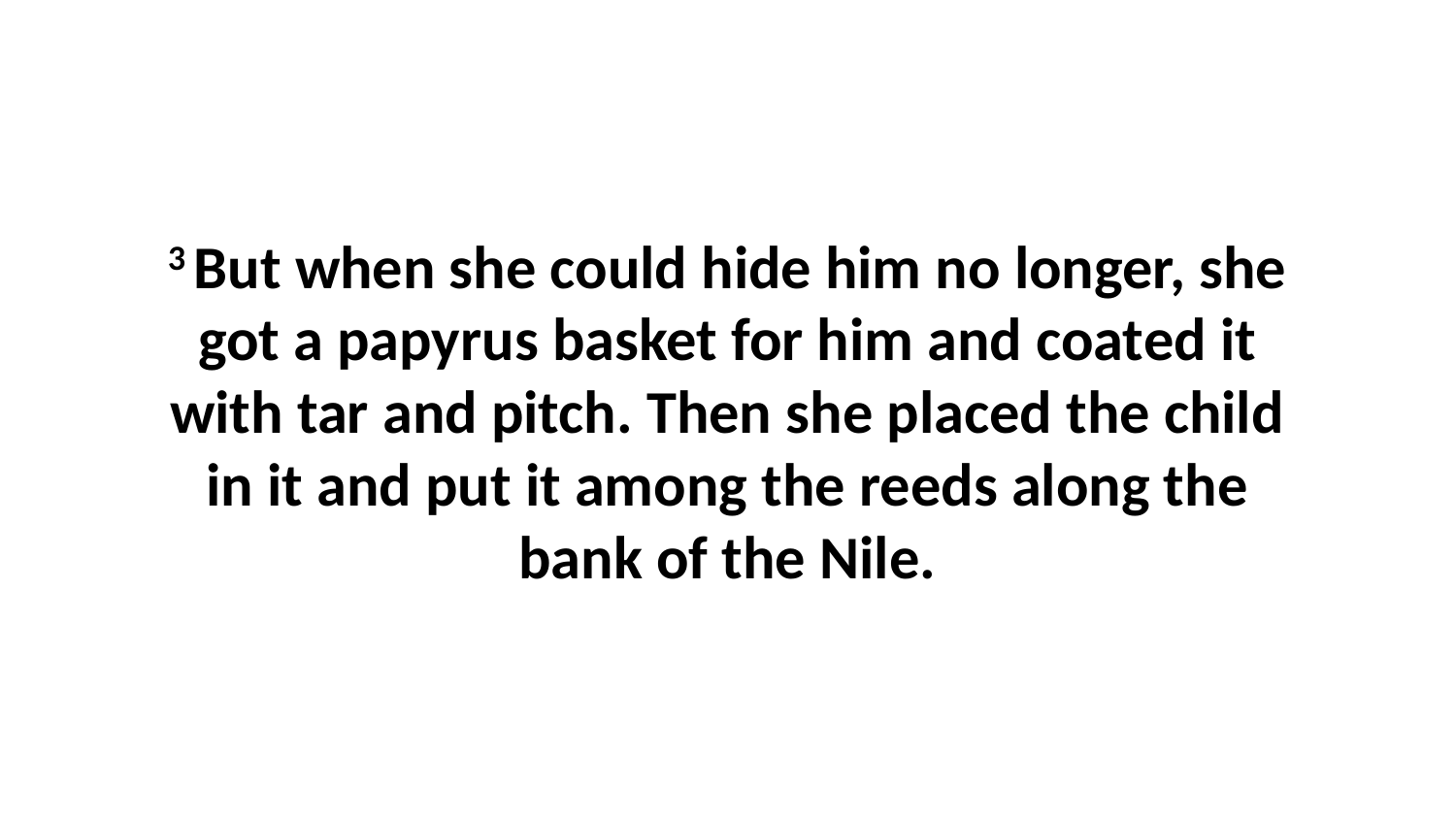

3 But when she could hide him no longer, she got a papyrus basket for him and coated it with tar and pitch. Then she placed the child in it and put it among the reeds along the bank of the Nile.